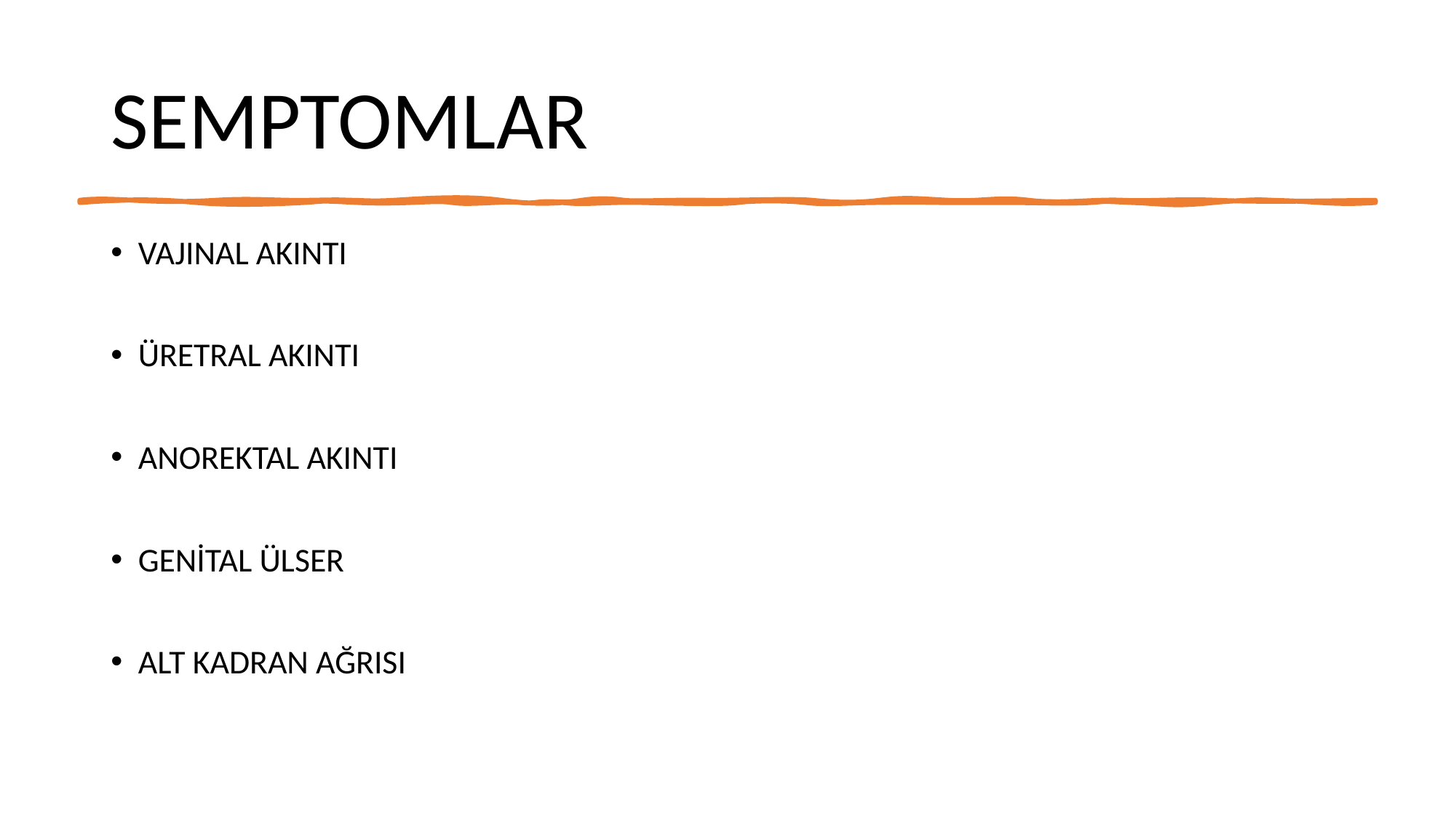

# SEMPTOMLAR

VAJINAL AKINTI

ÜRETRAL AKINTI

ANOREKTAL AKINTI

GENİTAL ÜLSER

ALT KADRAN AĞRISI